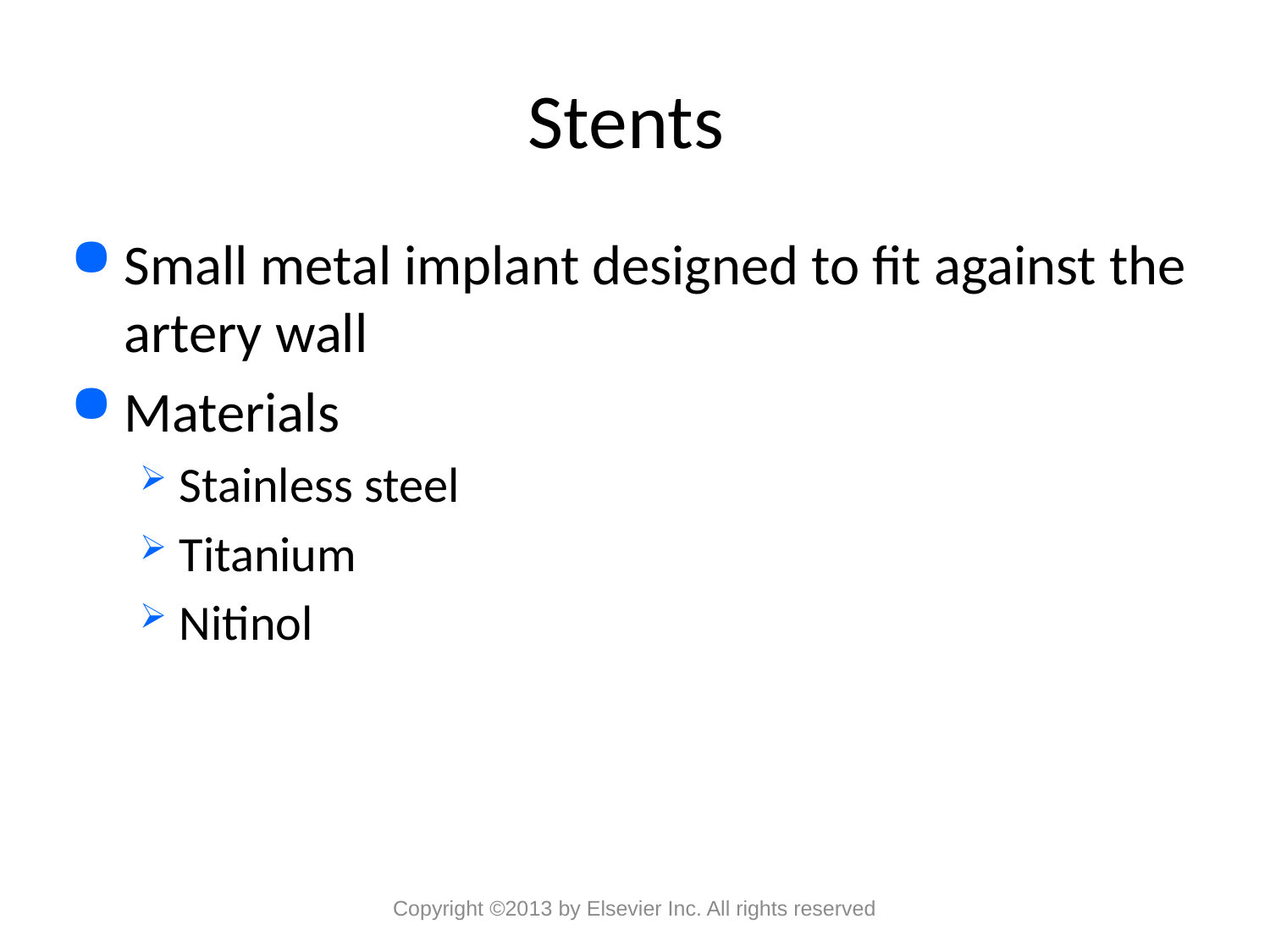

# Stents
Small metal implant designed to fit against the artery wall
Materials
Stainless steel
Titanium
Nitinol
Copyright ©2013 by Elsevier Inc. All rights reserved